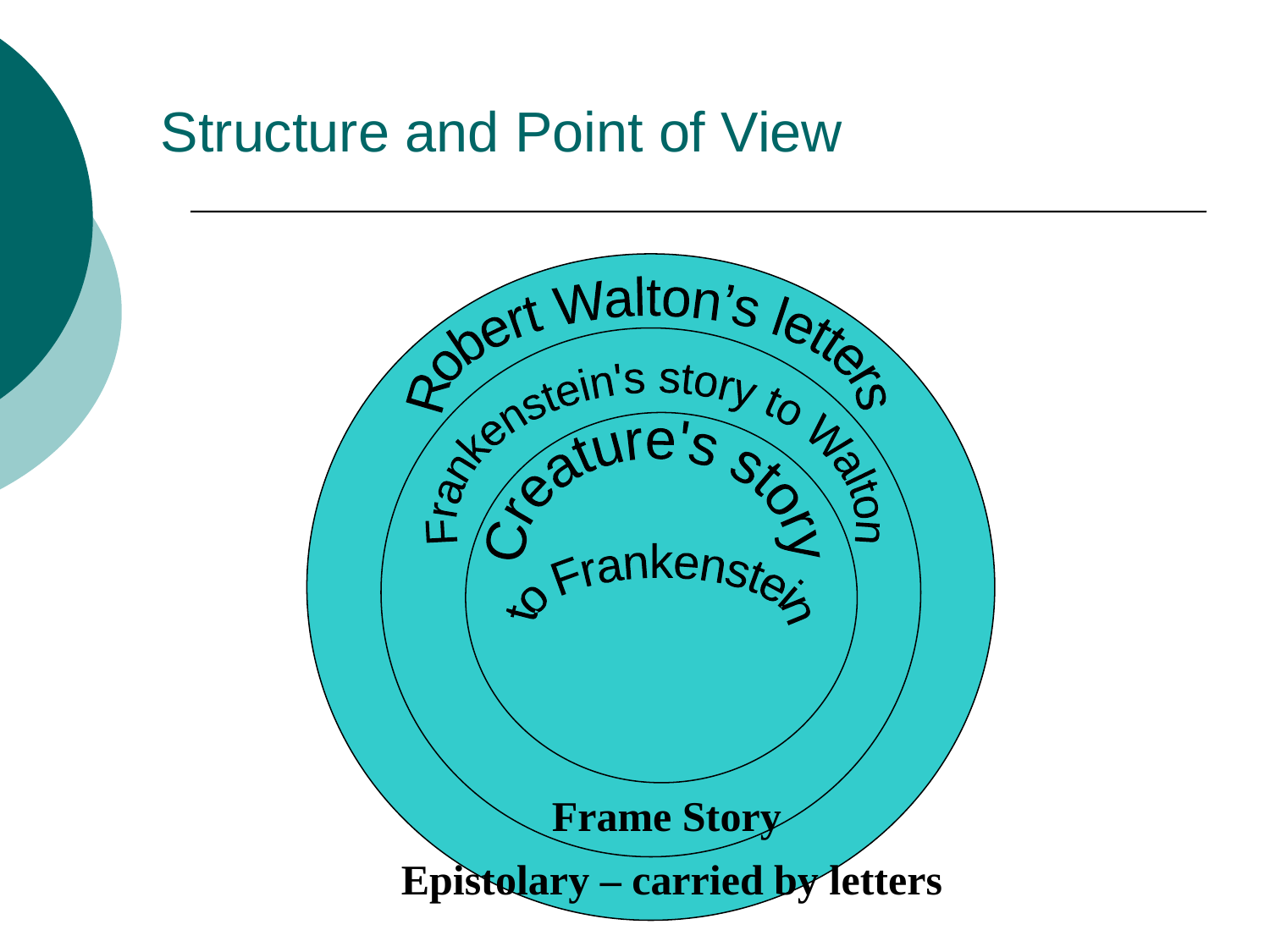

# Structure and Point of View

Robert Walton’s letters

Frankenstein's story to Walton

Creature's story
to Frankenstein
Frame Story
Epistolary – carried by letters